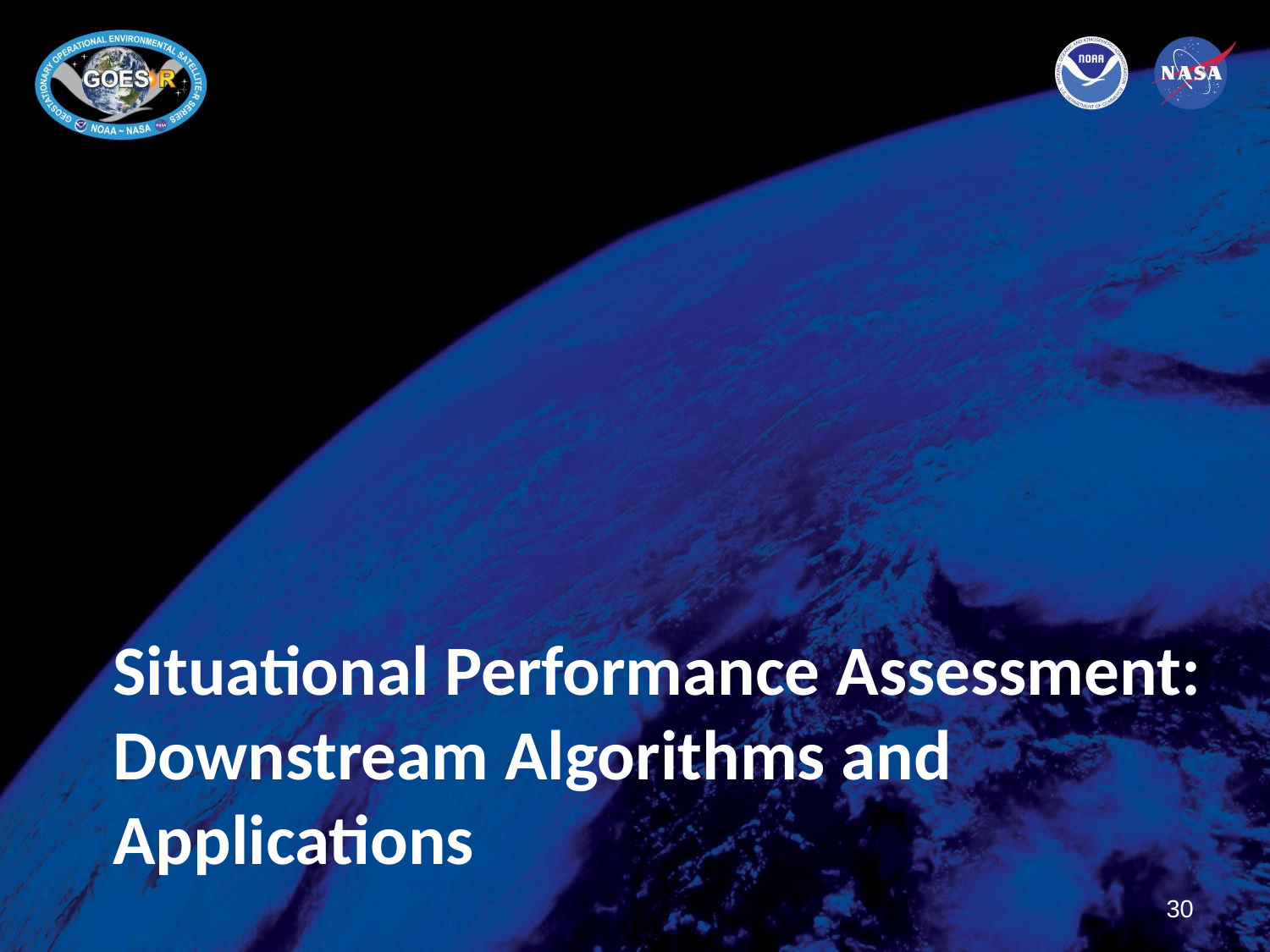

# Situational Performance Assessment: Downstream Algorithms and Applications
30